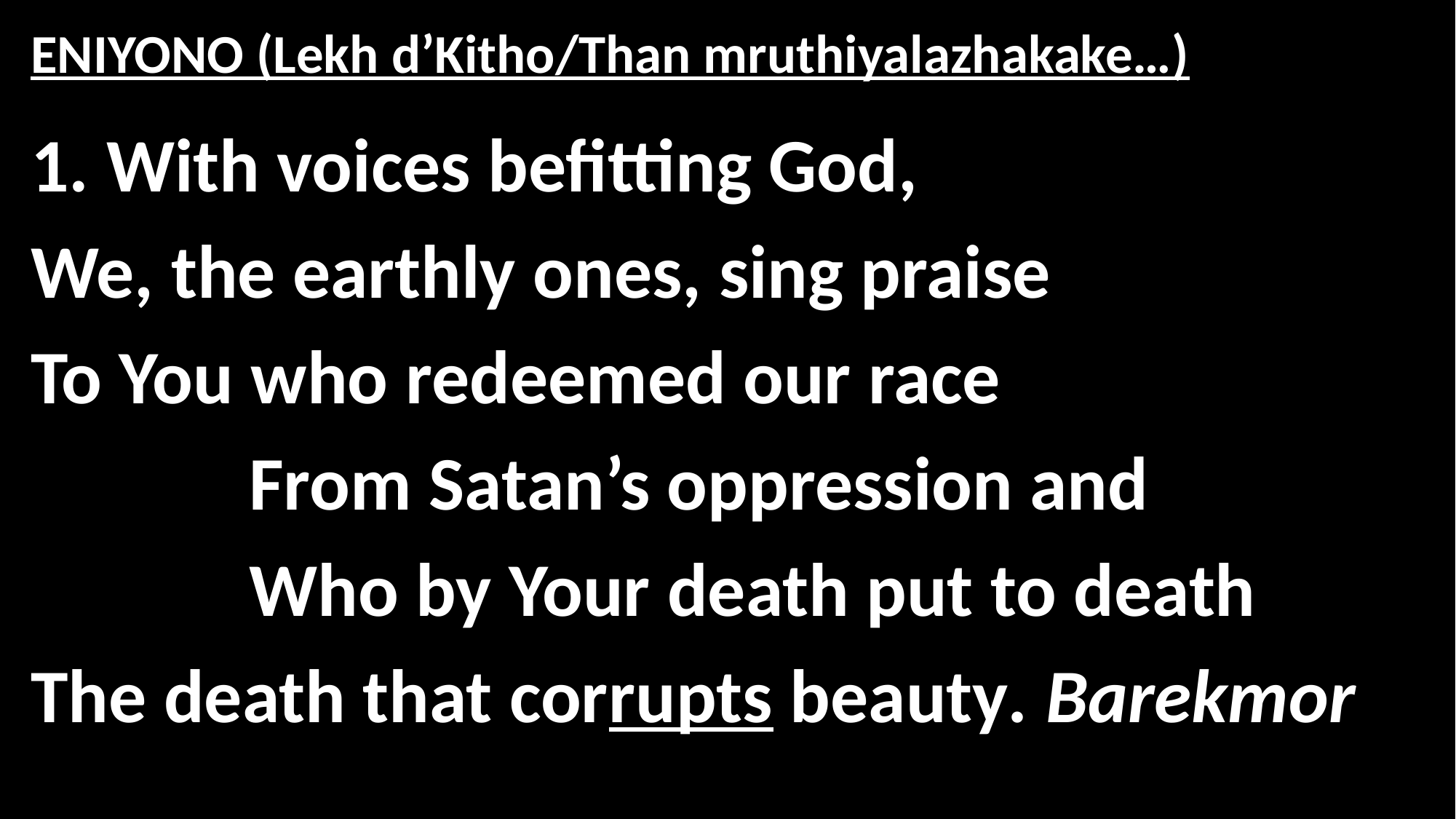

# ENIYONO (Lekh d’Kitho/Than mruthiyalazhakake…)
1. With voices befitting God,
We, the earthly ones, sing praise
To You who redeemed our race
		From Satan’s oppression and
		Who by Your death put to death
The death that corrupts beauty. Barekmor